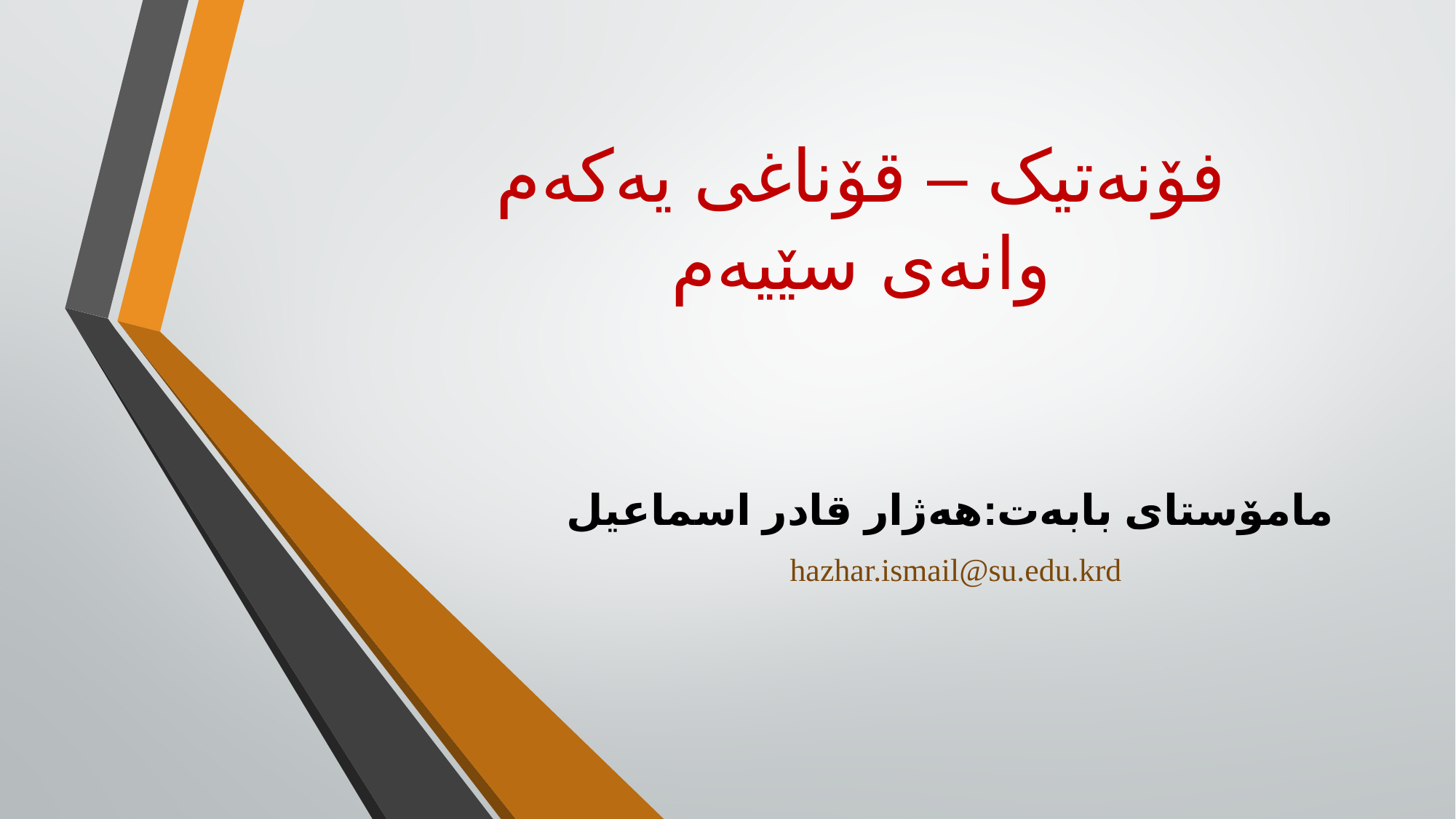

# فۆنەتیک – قۆناغی یەکەم وانەی سێیەم
مامۆستای بابەت:هەژار قادر اسماعیل
hazhar.ismail@su.edu.krd